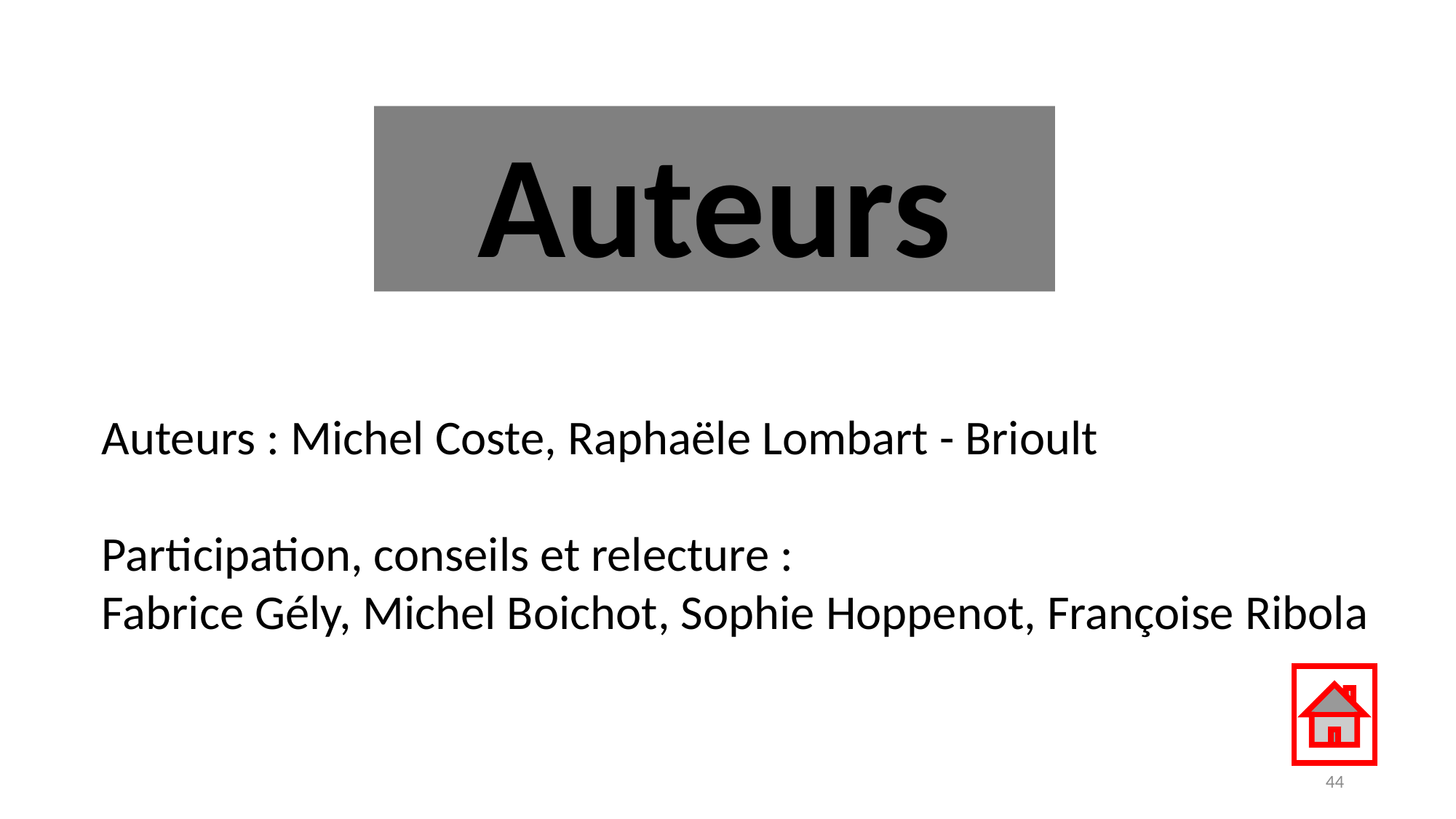

Auteurs
Auteurs : Michel Coste, Raphaële Lombart - Brioult

Participation, conseils et relecture :
Fabrice Gély, Michel Boichot, Sophie Hoppenot, Françoise Ribola

44